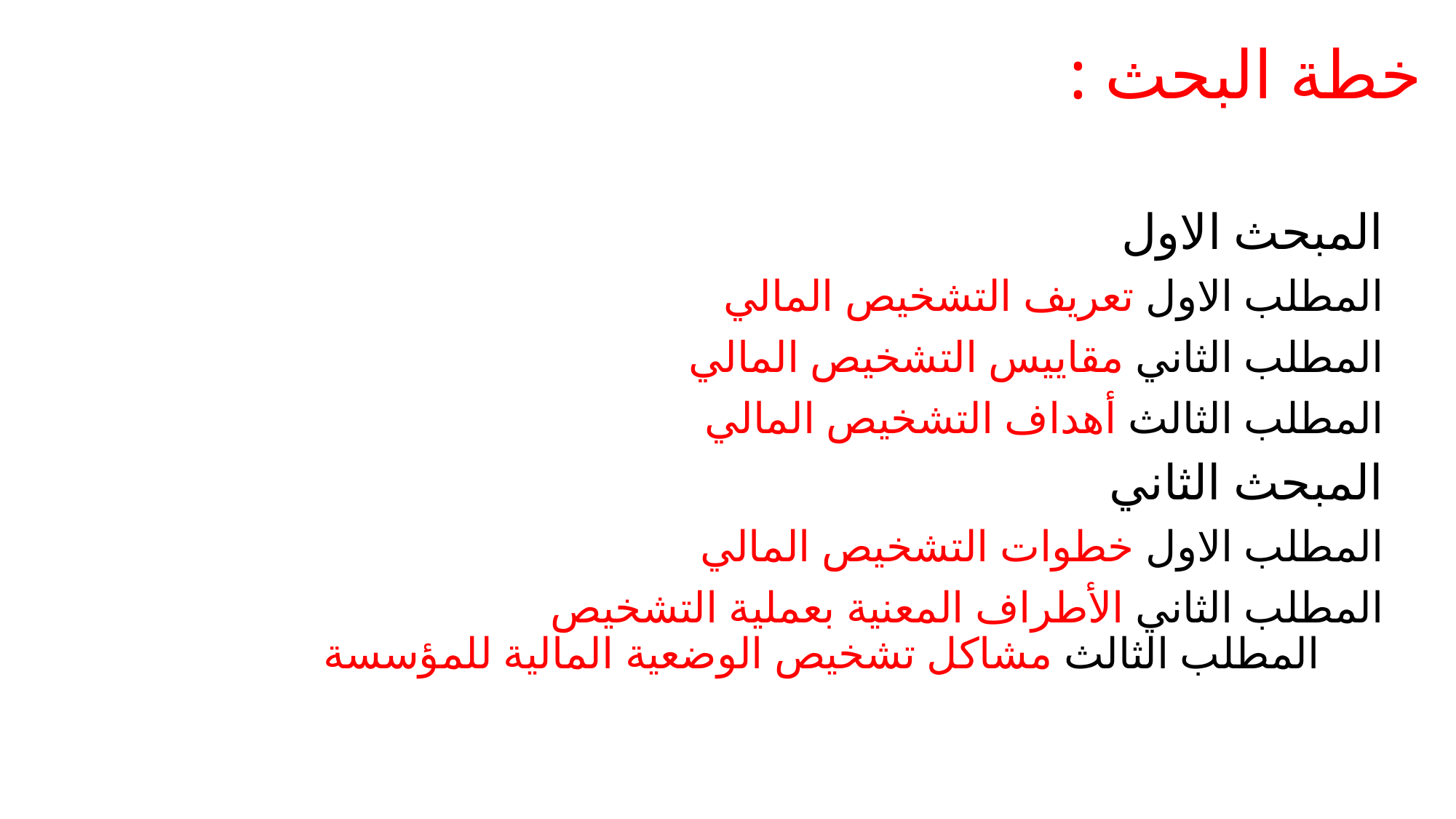

# خطة البحث :
المبحث الاول
المطلب الاول تعريف التشخيص المالي
المطلب الثاني مقاييس التشخيص المالي
المطلب الثالث أهداف التشخيص المالي
المبحث الثاني
المطلب الاول خطوات التشخيص المالي
المطلب الثاني الأطراف المعنية بعملية التشخيص                                                                  المطلب الثالث مشاكل تشخيص الوضعية المالية للمؤسسة